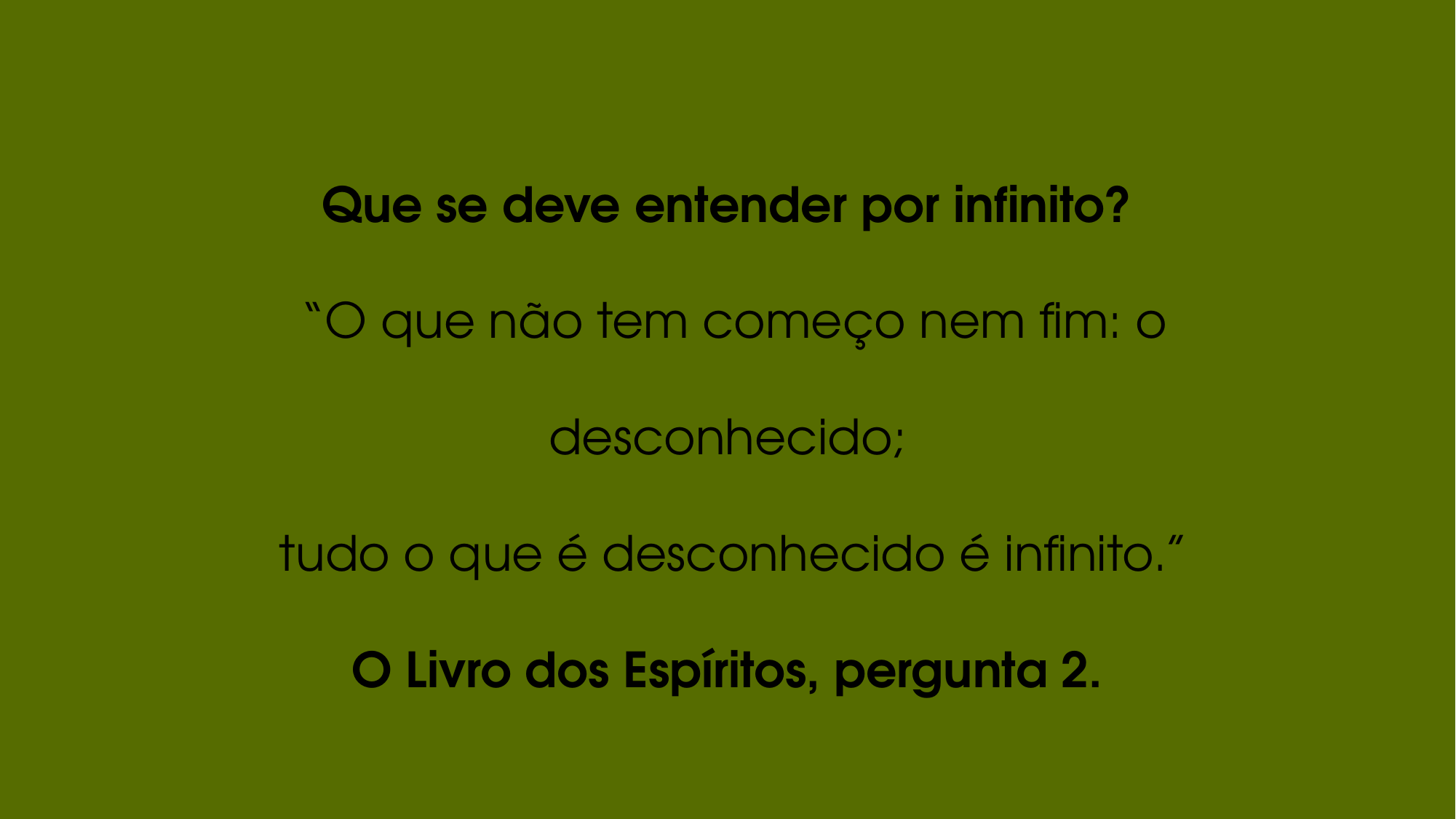

Que se deve entender por infinito?
 “O que não tem começo nem fim: o desconhecido;
 tudo o que é desconhecido é infinito.”
O Livro dos Espíritos, pergunta 2.